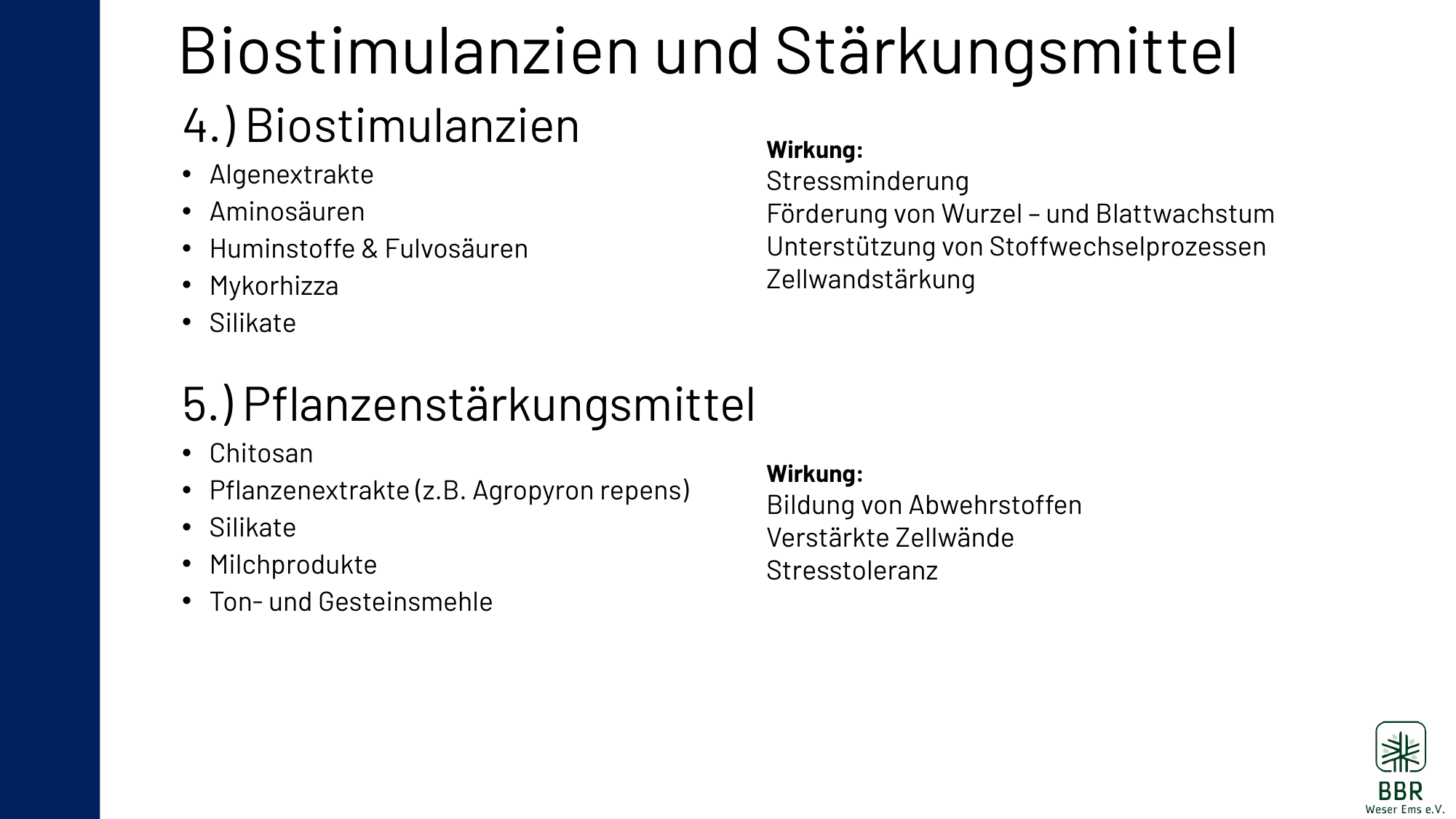

# Biostimulanzien und Stärkungsmittel
4.) Biostimulanzien
Algenextrakte
Aminosäuren
Huminstoffe & Fulvosäuren
Mykorhizza
Silikate

5.) Pflanzenstärkungsmittel
Chitosan
Pflanzenextrakte (z.B. Agropyron repens)
Silikate
Milchprodukte
Ton- und Gesteinsmehle

Wirkung:
Stressminderung
Förderung von Wurzel – und Blattwachstum
Unterstützung von Stoffwechselprozessen
Zellwandstärkung
Wirkung:
Bildung von Abwehrstoffen
Verstärkte Zellwände
Stresstoleranz